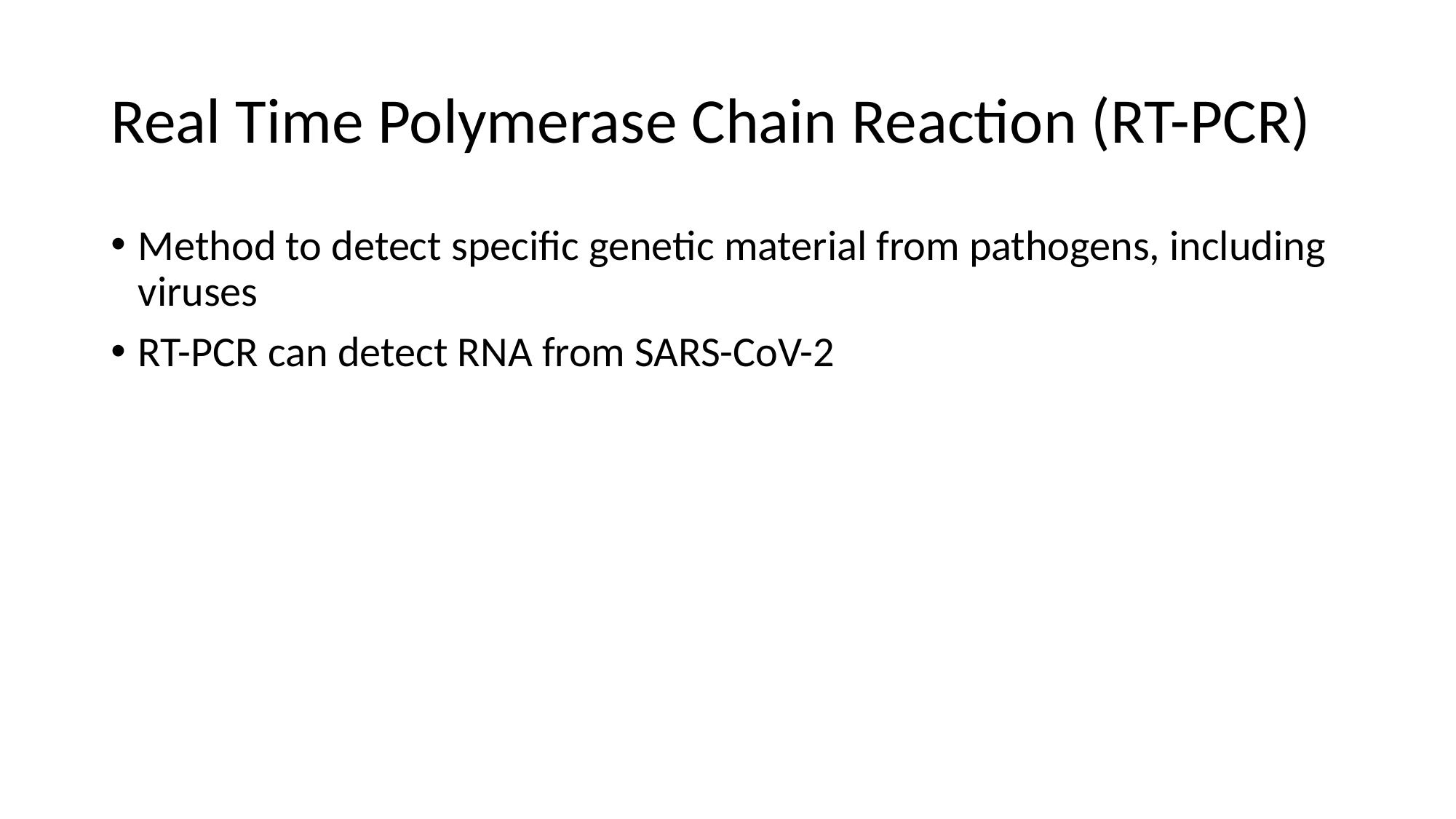

# Real Time Polymerase Chain Reaction (RT-PCR)
Method to detect specific genetic material from pathogens, including viruses
RT-PCR can detect RNA from SARS-CoV-2